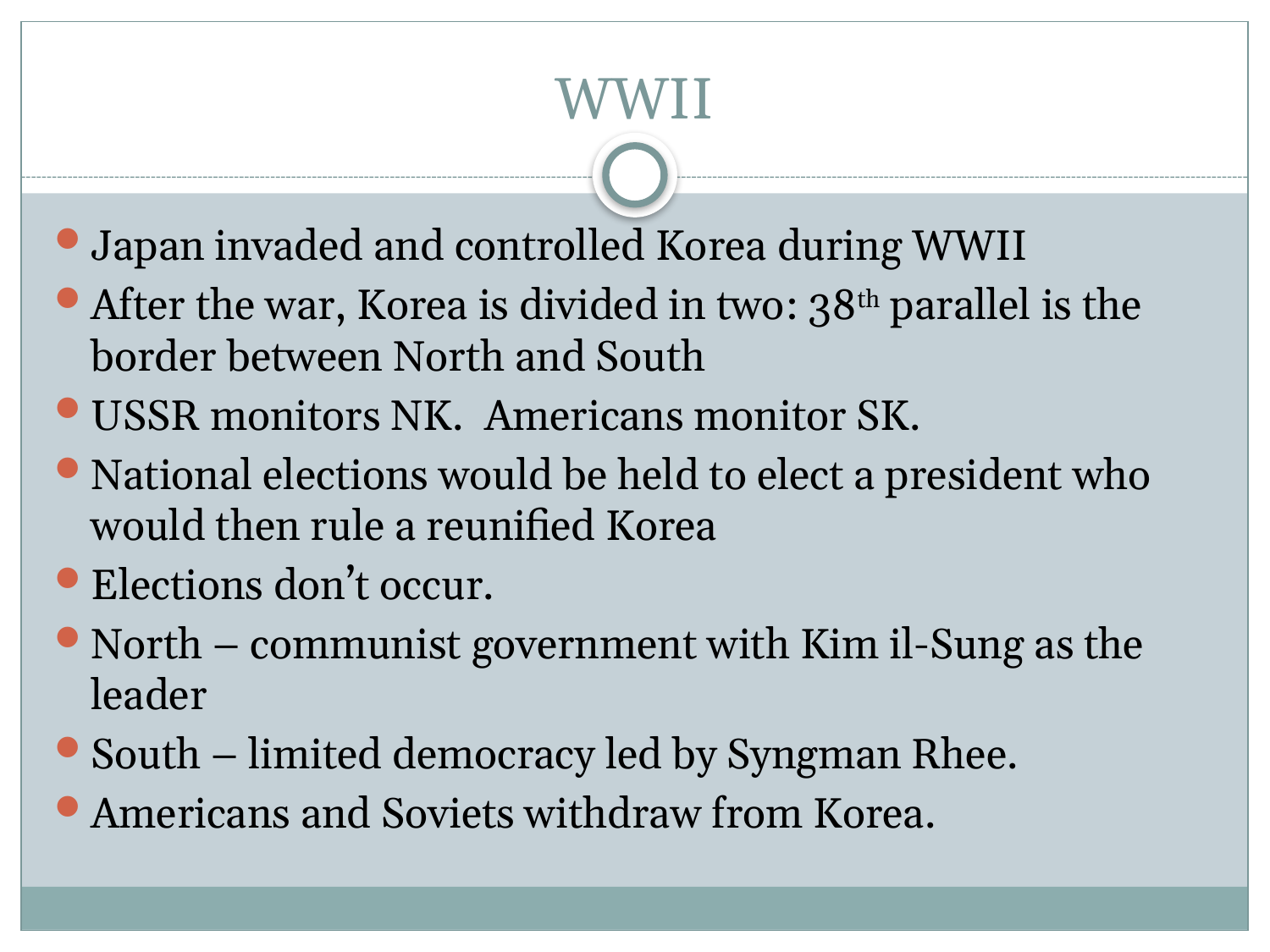

# WWII
Japan invaded and controlled Korea during WWII
After the war, Korea is divided in two: 38th parallel is the border between North and South
USSR monitors NK.  Americans monitor SK.
National elections would be held to elect a president who would then rule a reunified Korea
Elections don’t occur.
North – communist government with Kim il-Sung as the leader
South – limited democracy led by Syngman Rhee.
Americans and Soviets withdraw from Korea.